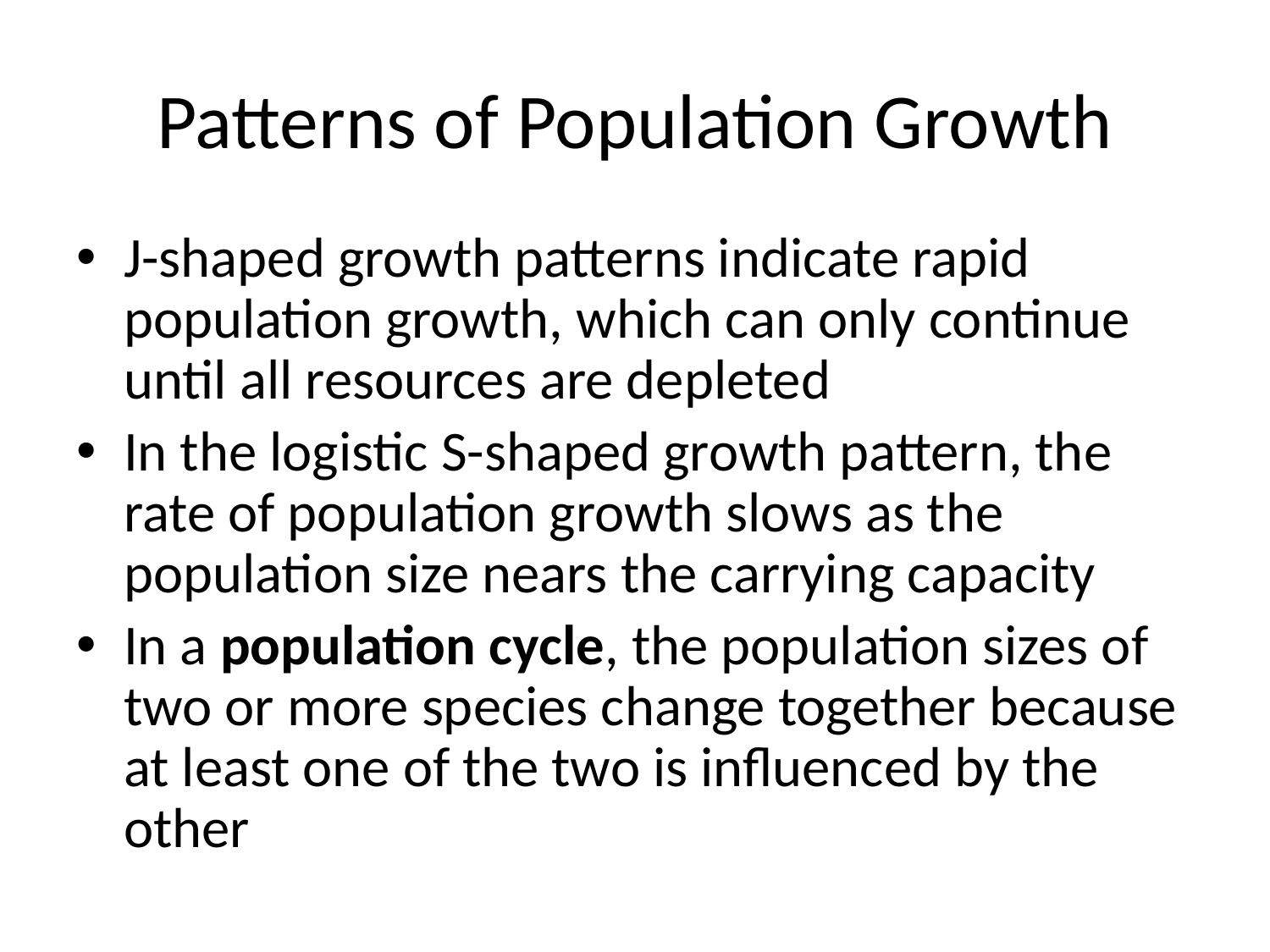

# Patterns of Population Growth
J-shaped growth patterns indicate rapid population growth, which can only continue until all resources are depleted
In the logistic S-shaped growth pattern, the  rate of population growth slows as the population size nears the carrying capacity
In a population cycle, the population sizes of two or more species change together because at least one of the two is influenced by the other